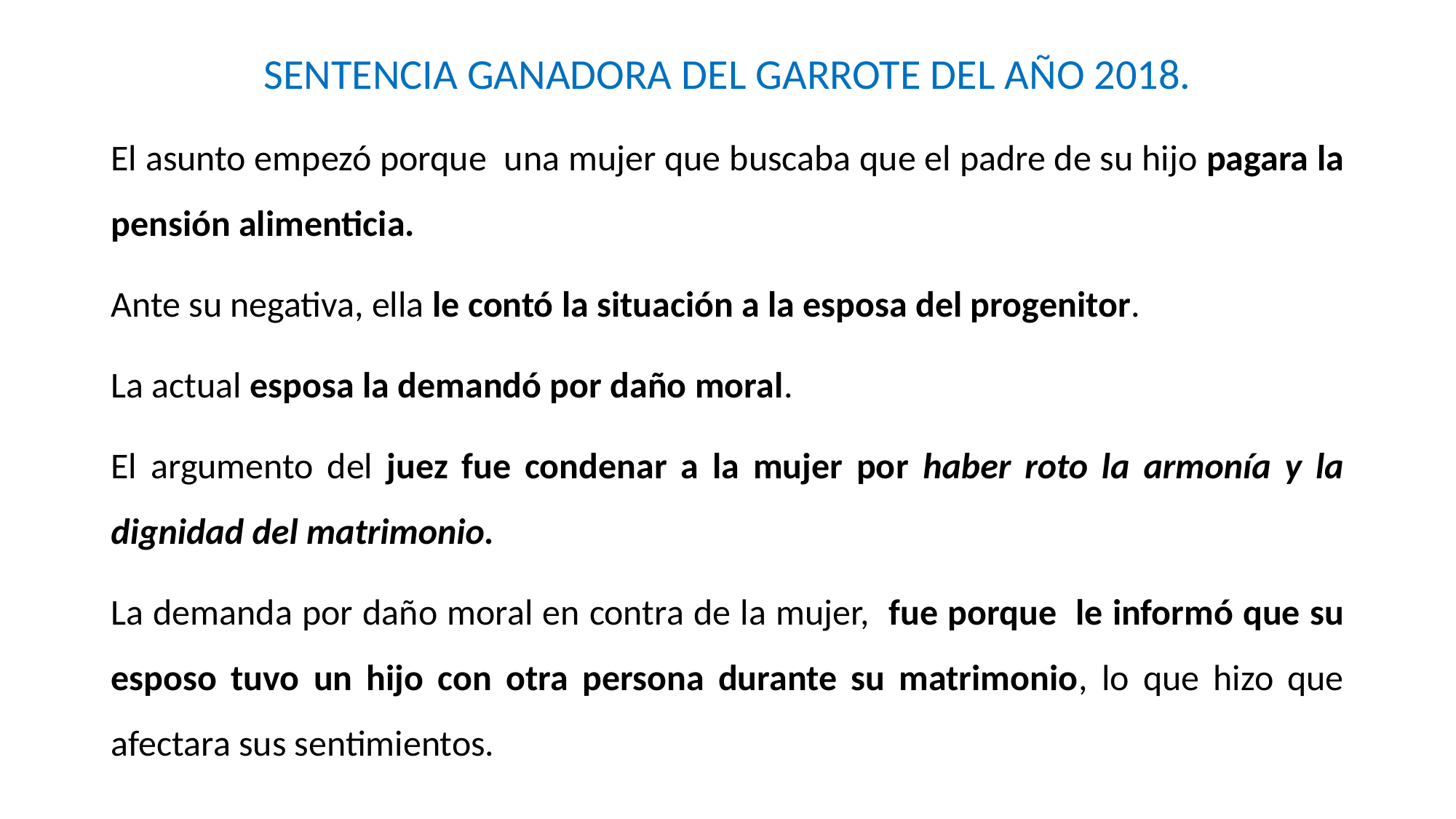

# SENTENCIA GANADORA DEL GARROTE DEL AÑO 2018.
El asunto empezó porque  una mujer que buscaba que el padre de su hijo pagara la pensión alimenticia.
Ante su negativa, ella le contó la situación a la esposa del progenitor.
La actual esposa la demandó por daño moral.
El argumento del juez fue condenar a la mujer por haber roto la armonía y la dignidad del matrimonio.
La demanda por daño moral en contra de la mujer,  fue porque  le informó que su esposo tuvo un hijo con otra persona durante su matrimonio, lo que hizo que afectara sus sentimientos.